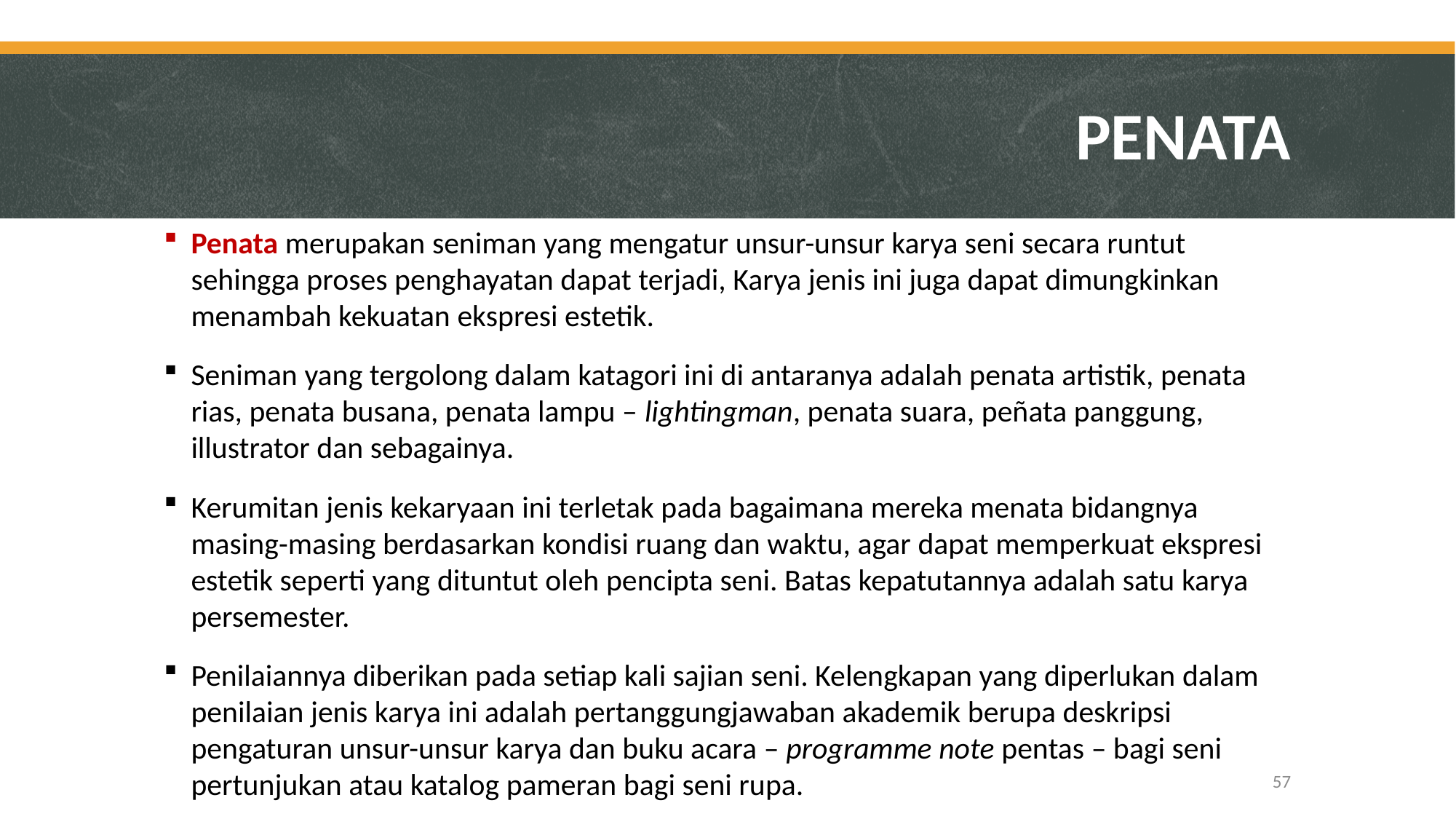

# PENATA
Penata merupakan seniman yang mengatur unsur-unsur karya seni secara runtut sehingga proses penghayatan dapat terjadi, Karya jenis ini juga dapat dimungkinkan menambah kekuatan ekspresi estetik.
Seniman yang tergolong dalam katagori ini di antaranya adalah penata artistik, penata rias, penata busana, penata lampu – lightingman, penata suara, peñata panggung, illustrator dan sebagainya.
Kerumitan jenis kekaryaan ini terletak pada bagaimana mereka menata bidangnya masing-masing berdasarkan kondisi ruang dan waktu, agar dapat memperkuat ekspresi estetik seperti yang dituntut oleh pencipta seni. Batas kepatutannya adalah satu karya persemester.
Penilaiannya diberikan pada setiap kali sajian seni. Kelengkapan yang diperlukan dalam penilaian jenis karya ini adalah pertanggungjawaban akademik berupa deskripsi pengaturan unsur-unsur karya dan buku acara – programme note pentas – bagi seni pertunjukan atau katalog pameran bagi seni rupa.
57